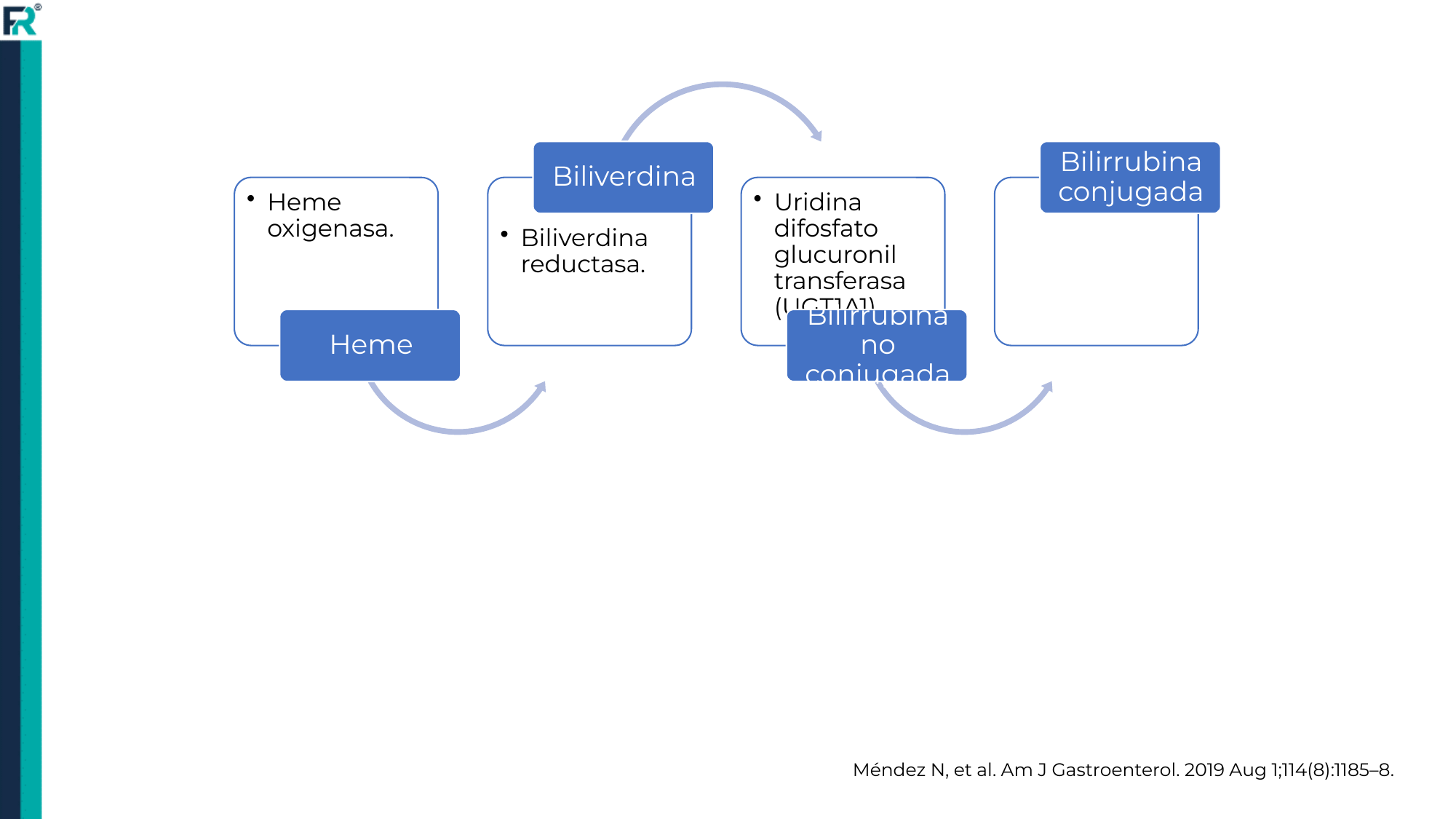

Heme oxigenasa.
Heme
Biliverdina reductasa.
Biliverdina
Uridina difosfato glucuronil transferasa (UGT1A1).
Bilirrubina no conjugada
Bilirrubina conjugada
Méndez N, et al. Am J Gastroenterol. 2019 Aug 1;114(8):1185–8.